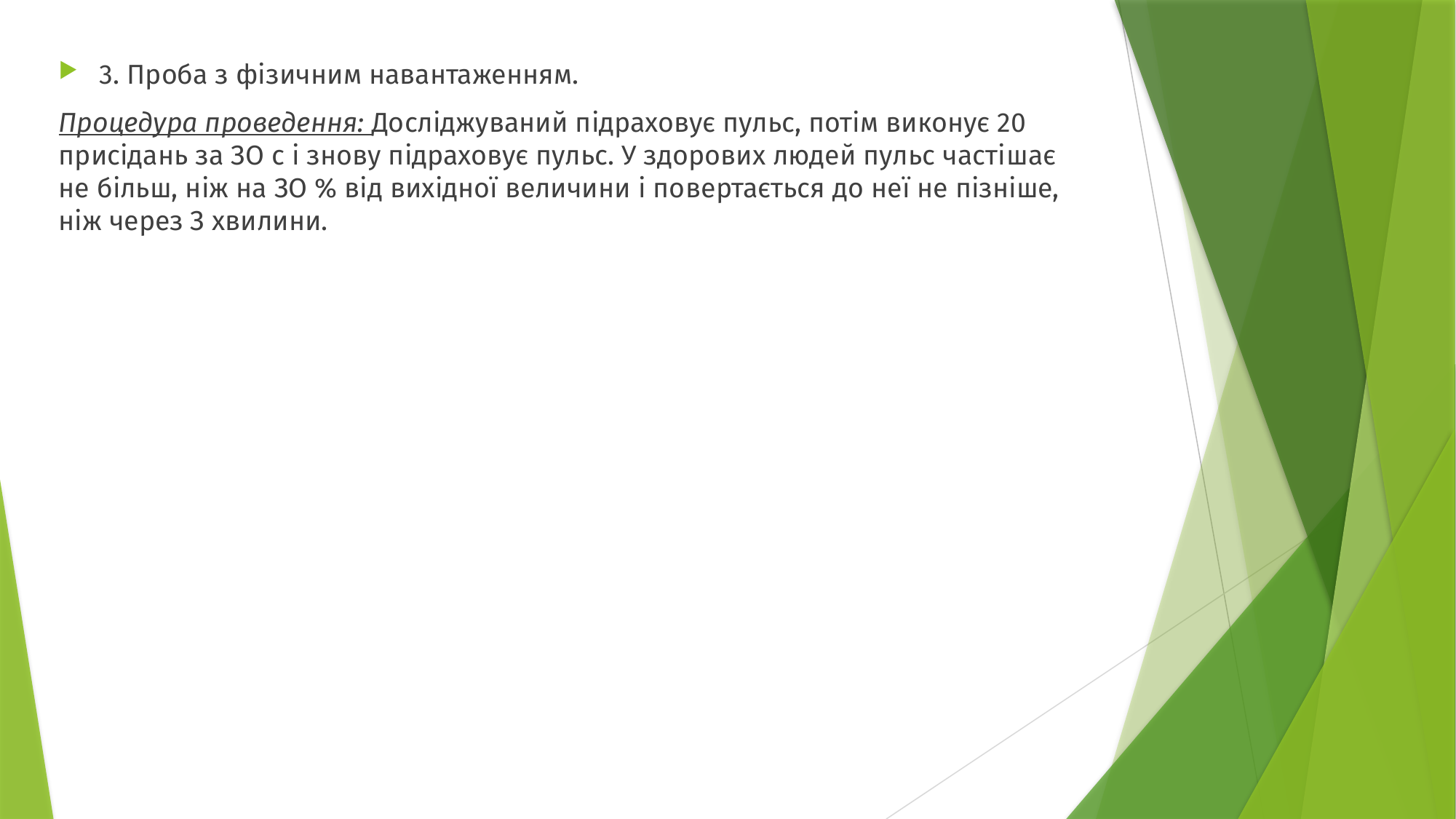

3. Проба з фізичним навантаженням.
Процедура проведення: Досліджуваний підраховує пульс, потім виконує 20 присідань за ЗО с і знову підраховує пульс. У здорових людей пульс часті­шає не більш, ніж на ЗО % від вихідної величини і по­вертається до неї не пізніше, ніж через З хвилини.
#